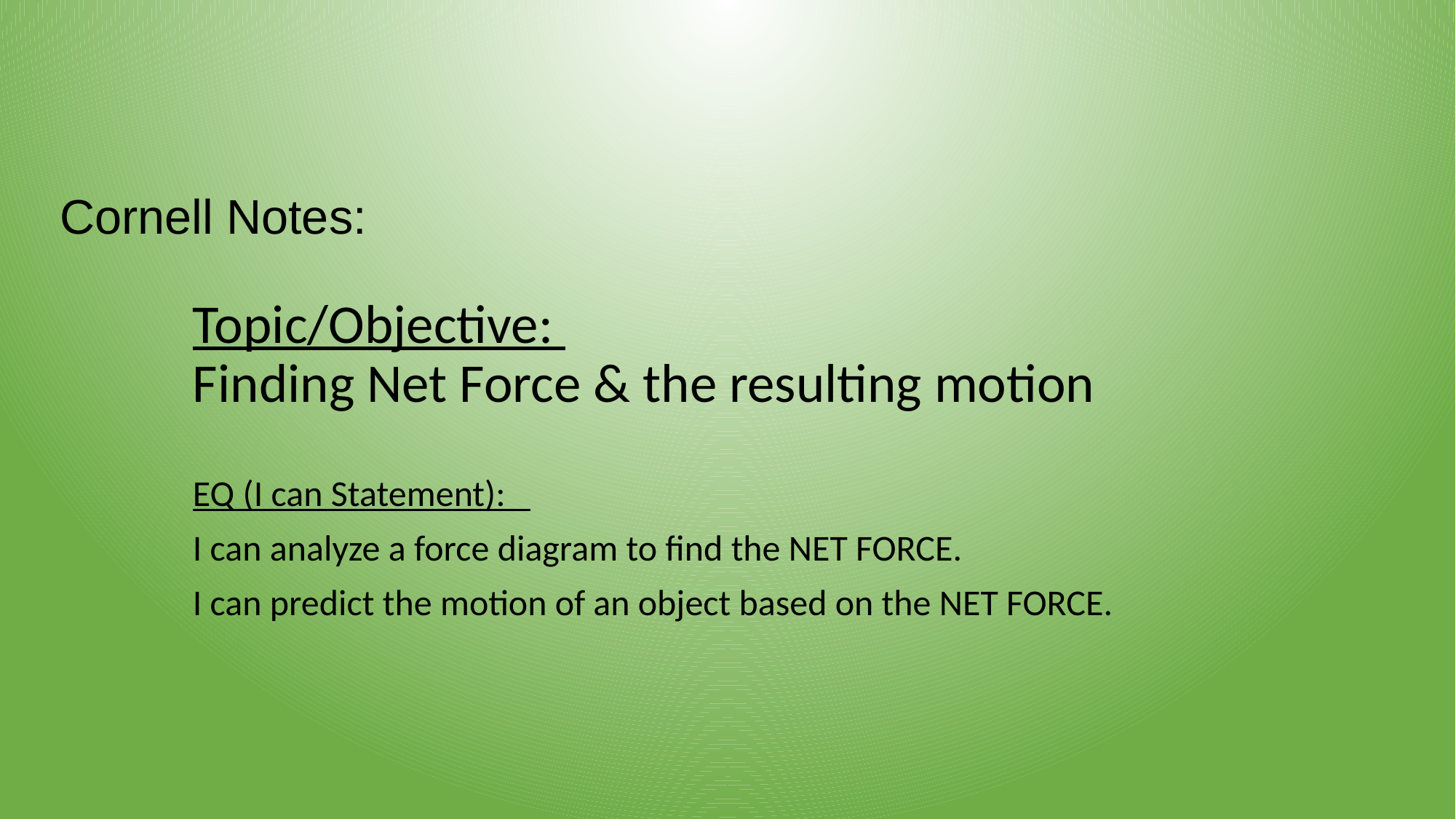

# Topic/Objective: Finding Net Force & the resulting motion
Cornell Notes:
EQ (I can Statement):
I can analyze a force diagram to find the NET FORCE.
I can predict the motion of an object based on the NET FORCE.